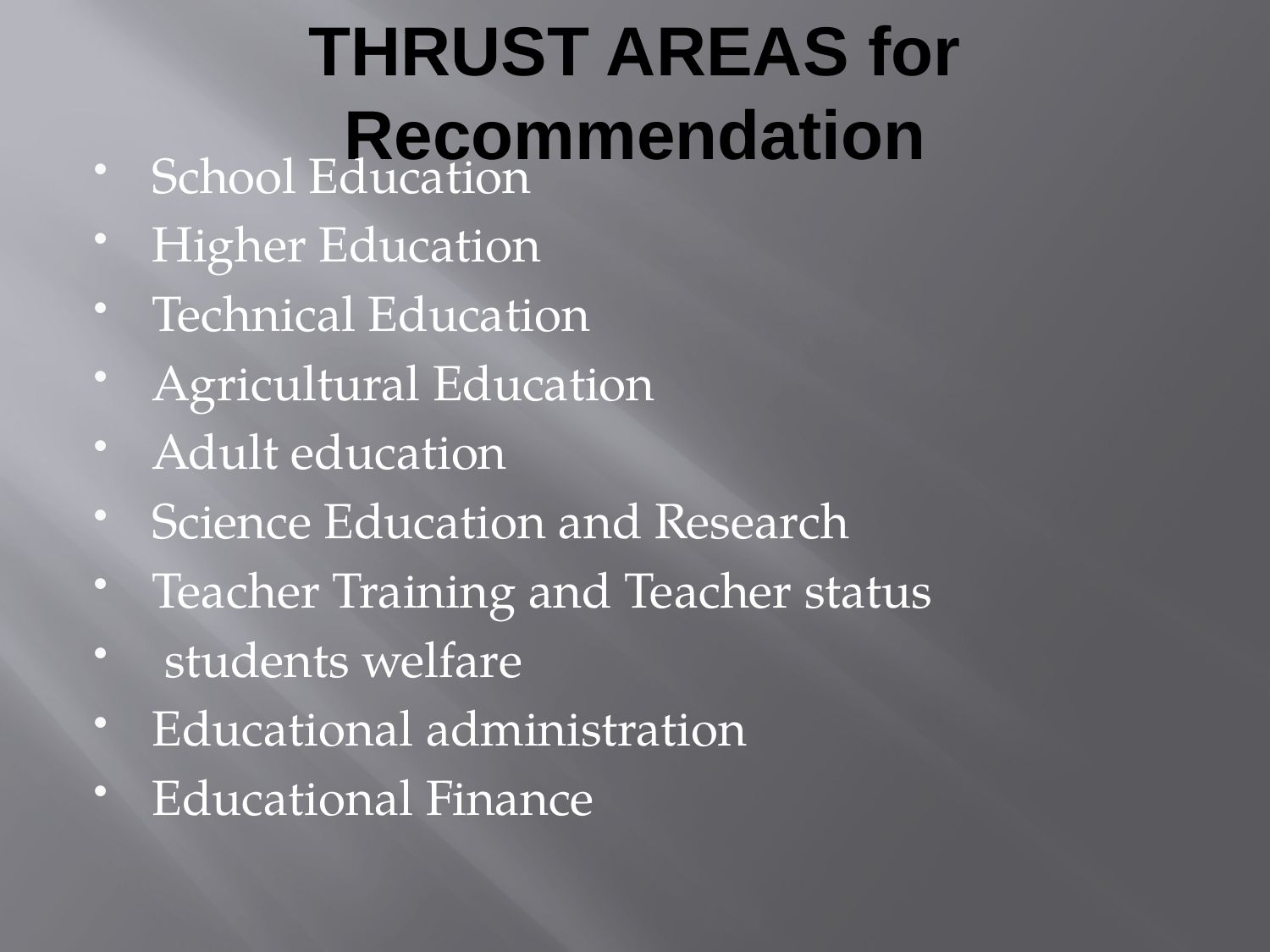

# THRUST AREAS for Recommendation
School Education
Higher Education
Technical Education
Agricultural Education
Adult education
Science Education and Research
Teacher Training and Teacher status
 students welfare
Educational administration
Educational Finance